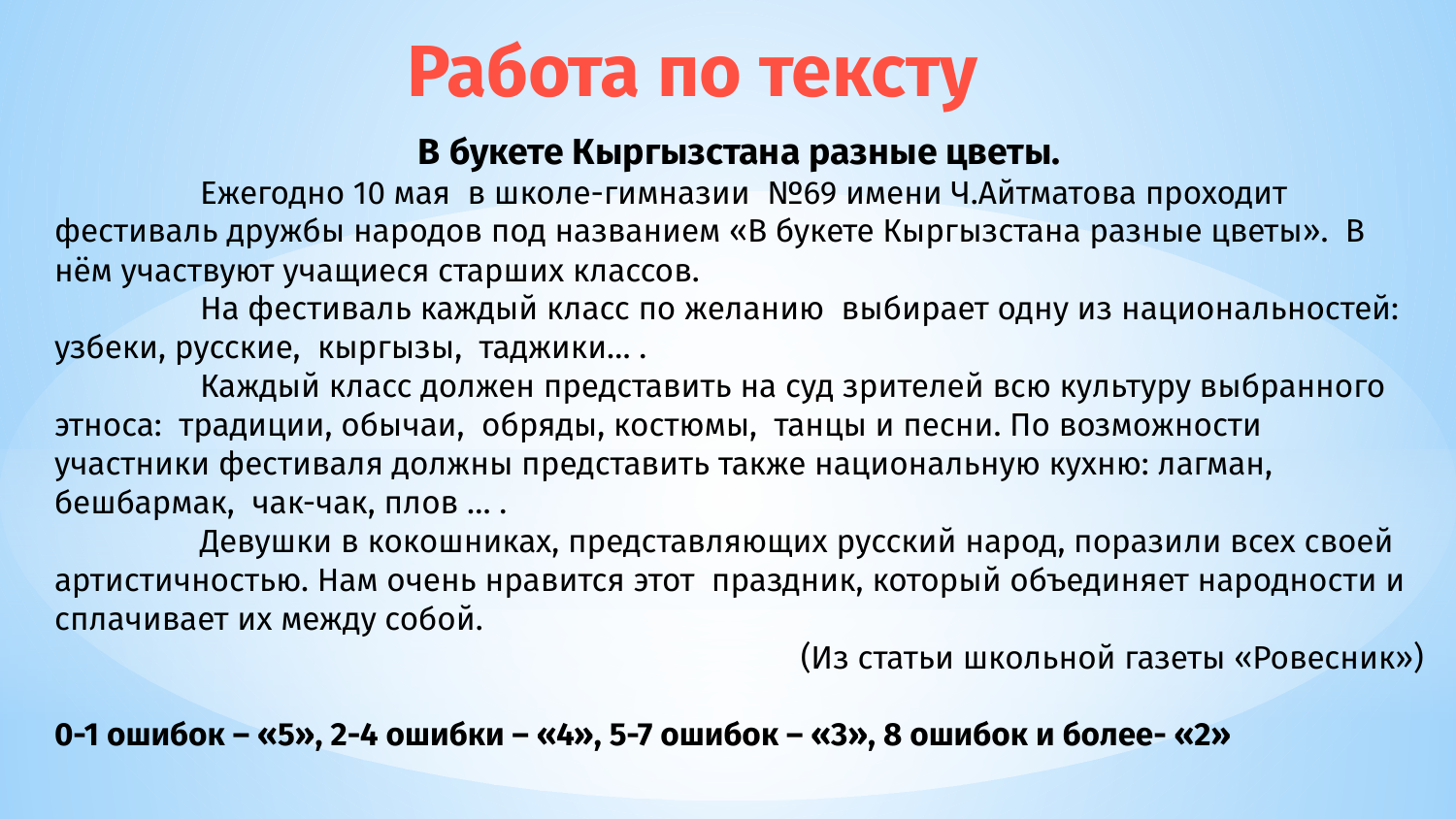

Работа по тексту
В букете Кыргызстана разные цветы.
	Ежегодно 10 мая  в школе-гимназии  №69 имени Ч.Айтматова проходит фестиваль дружбы народов под названием «В букете Кыргызстана разные цветы».  В нём участвуют учащиеся старших классов.
	На фестиваль каждый класс по желанию  выбирает одну из национальностей:  узбеки, русские,  кыргызы,  таджики… .
	Каждый класс должен представить на суд зрителей всю культуру выбранного этноса:  традиции, обычаи,  обряды, костюмы,  танцы и песни. По возможности участники фестиваля должны представить также национальную кухню: лагман,  бешбармак,  чак-чак, плов … .
	Девушки в кокошниках, представляющих русский народ, поразили всех своей артистичностью. Нам очень нравится этот  праздник, который объединяет народности и сплачивает их между собой.
(Из статьи школьной газеты «Ровесник»)

0-1 ошибок – «5», 2-4 ошибки – «4», 5-7 ошибок – «3», 8 ошибок и более- «2»